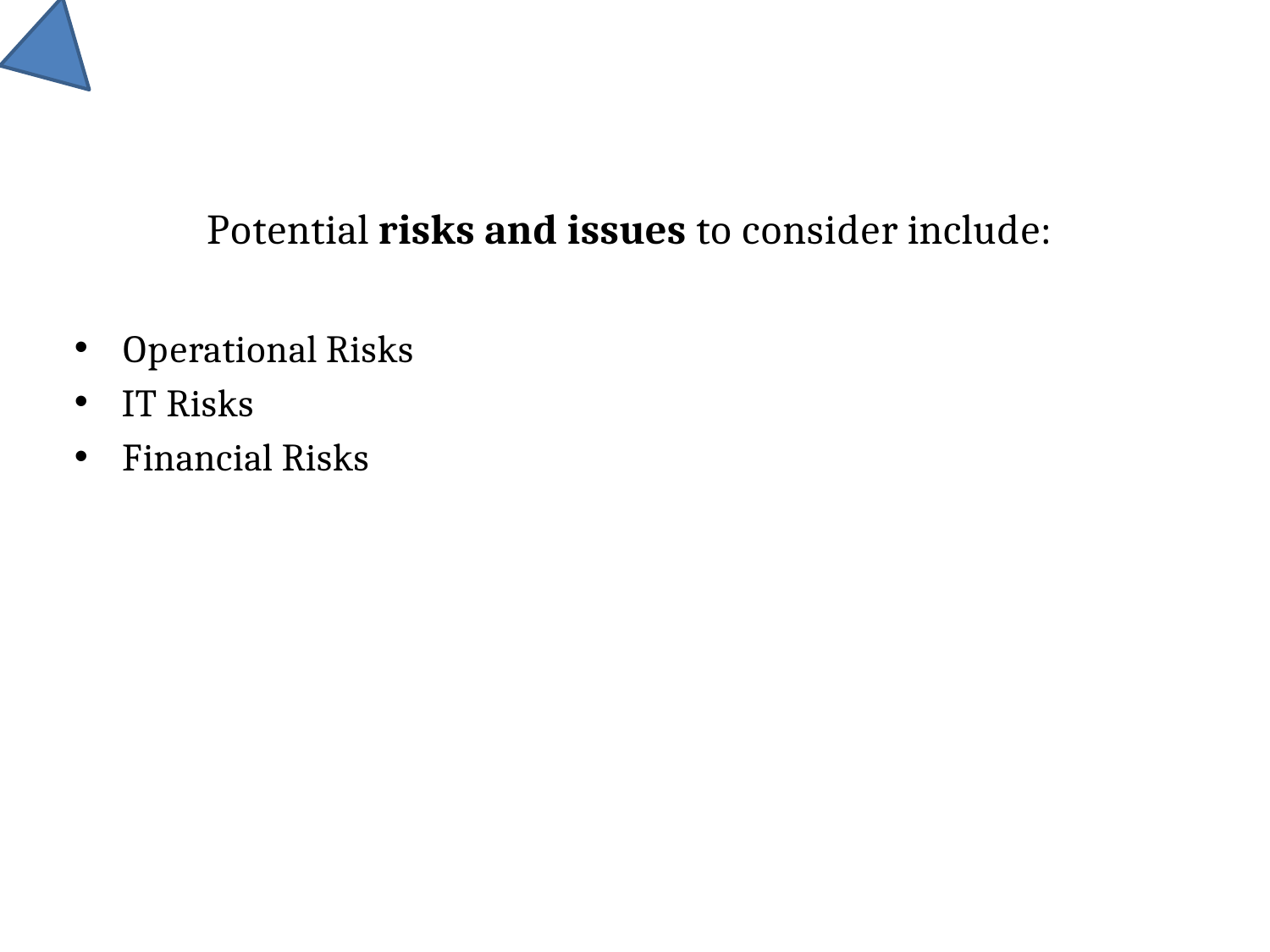

# Potential risks and issues to consider include:
Operational Risks
IT Risks
Financial Risks